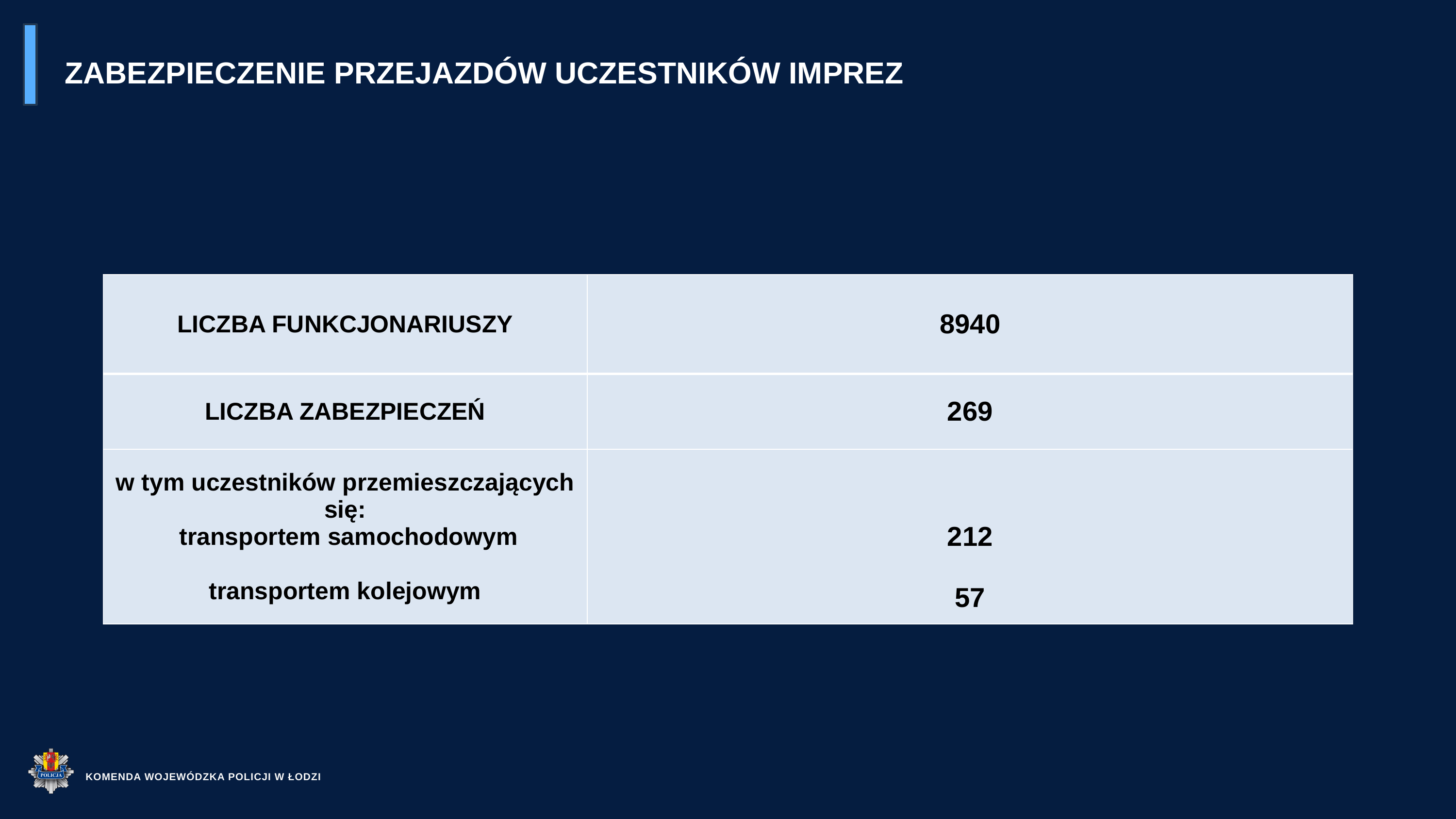

ZABEZPIECZENIE PRZEJAZDÓW UCZESTNIKÓW IMPREZ
| LICZBA FUNKCJONARIUSZY | 8940 |
| --- | --- |
| LICZBA ZABEZPIECZEŃ | 269 |
| w tym uczestników przemieszczających się: transportem samochodowym transportem kolejowym | 212 57 |

KOMENDA WOJEWÓDZKA POLICJI W ŁODZI